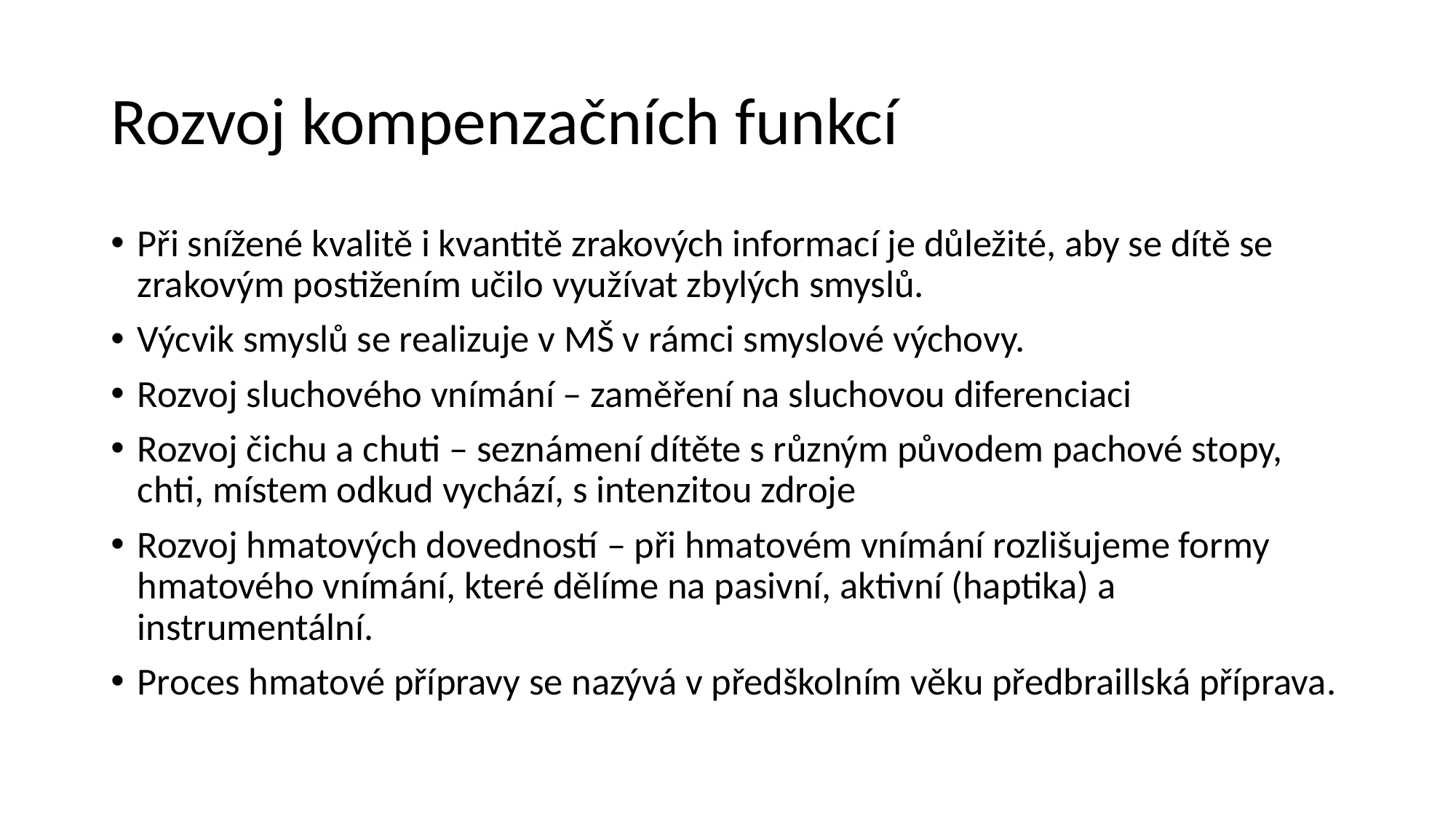

# Rozvoj kompenzačních funkcí
Při snížené kvalitě i kvantitě zrakových informací je důležité, aby se dítě se zrakovým postižením učilo využívat zbylých smyslů.
Výcvik smyslů se realizuje v MŠ v rámci smyslové výchovy.
Rozvoj sluchového vnímání – zaměření na sluchovou diferenciaci
Rozvoj čichu a chuti – seznámení dítěte s různým původem pachové stopy, chti, místem odkud vychází, s intenzitou zdroje
Rozvoj hmatových dovedností – při hmatovém vnímání rozlišujeme formy hmatového vnímání, které dělíme na pasivní, aktivní (haptika) a instrumentální.
Proces hmatové přípravy se nazývá v předškolním věku předbraillská příprava.